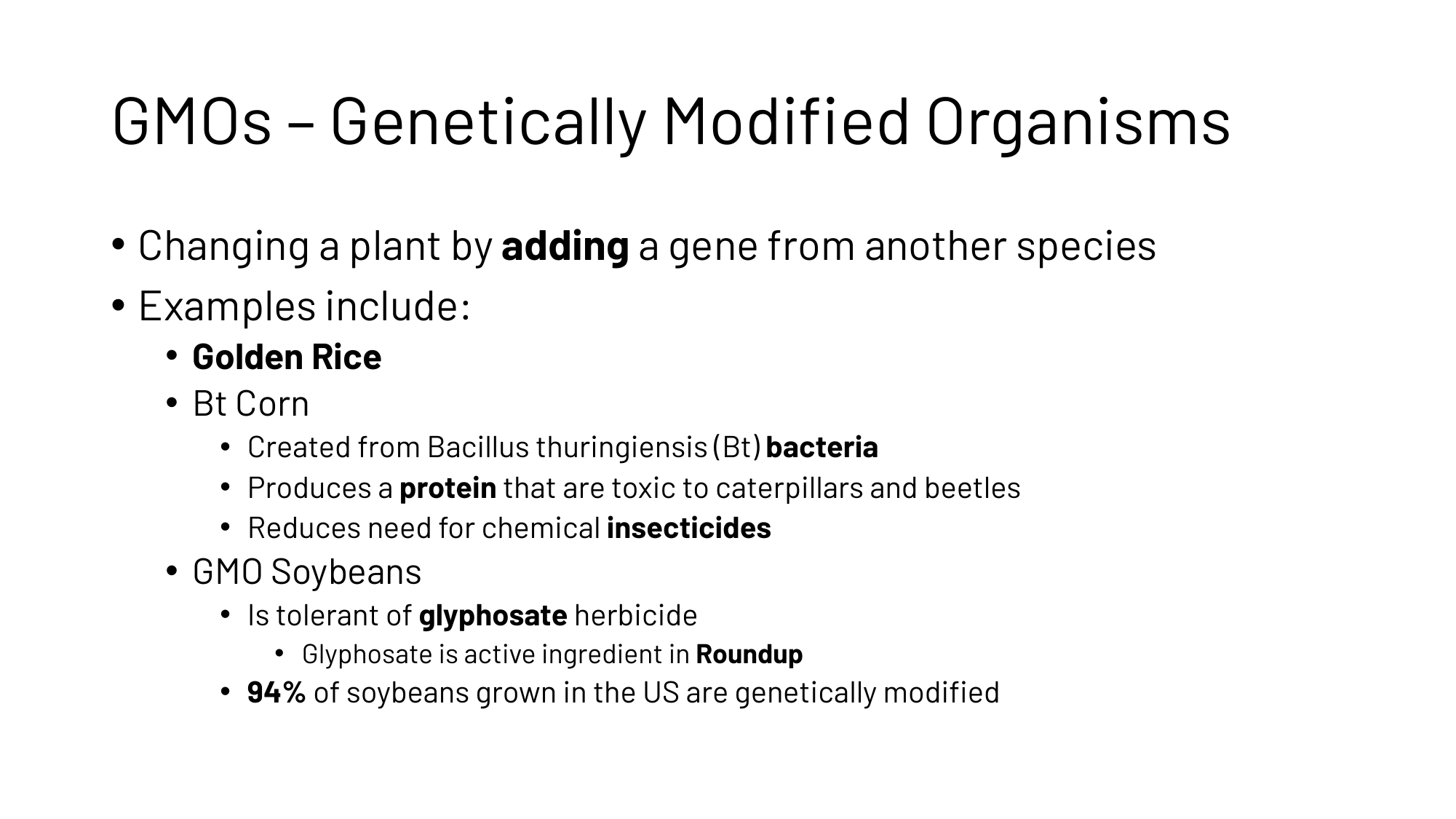

# GMOs – Genetically Modified Organisms
Changing a plant by adding a gene from another species
Examples include:
Golden Rice
Bt Corn
Created from Bacillus thuringiensis (Bt) bacteria
Produces a protein that are toxic to caterpillars and beetles
Reduces need for chemical insecticides
GMO Soybeans
Is tolerant of glyphosate herbicide
Glyphosate is active ingredient in Roundup
94% of soybeans grown in the US are genetically modified